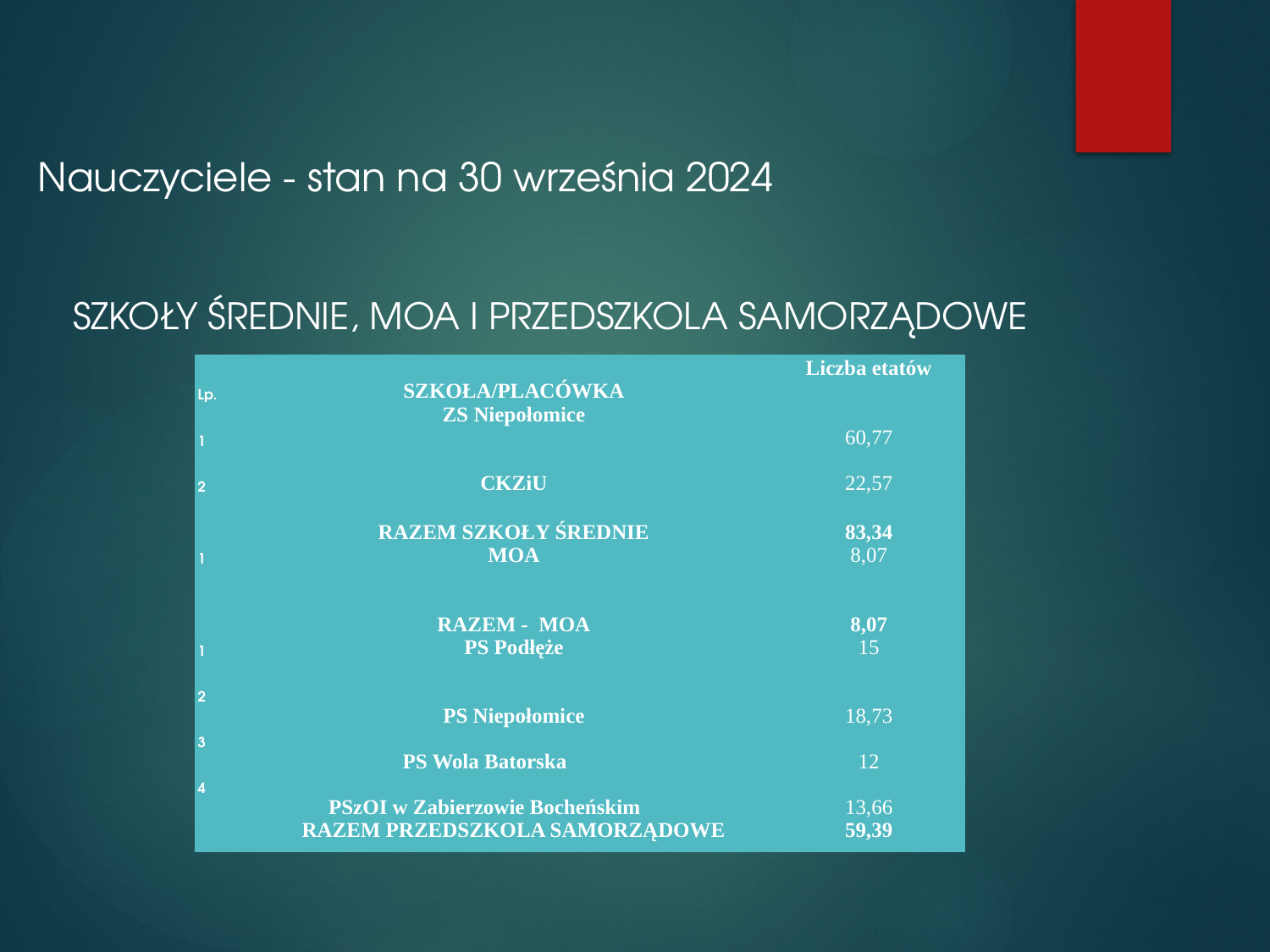

# Nauczyciele - stan na 30 września 2024
SZKOŁY ŚREDNIE, MOA I PRZEDSZKOLA SAMORZĄDOWE
|  |  | Liczba etatów |
| --- | --- | --- |
| Lp. | SZKOŁA/PLACÓWKA |  |
| 1 | ZS Niepołomice | 60,77 |
| 2 | CKZiU | 22,57 |
|  |  |  |
|  | RAZEM SZKOŁY ŚREDNIE | 83,34 |
| 1 | MOA | 8,07 |
|  |  |  |
|  | RAZEM - MOA | 8,07 |
| 1 | PS Podłęże | 15 |
| 2 | PS Niepołomice | 18,73 |
| 3 | PS Wola Batorska | 12 |
| 4 | PSzOI w Zabierzowie Bocheńskim | 13,66 |
|  | RAZEM PRZEDSZKOLA SAMORZĄDOWE | 59,39 |